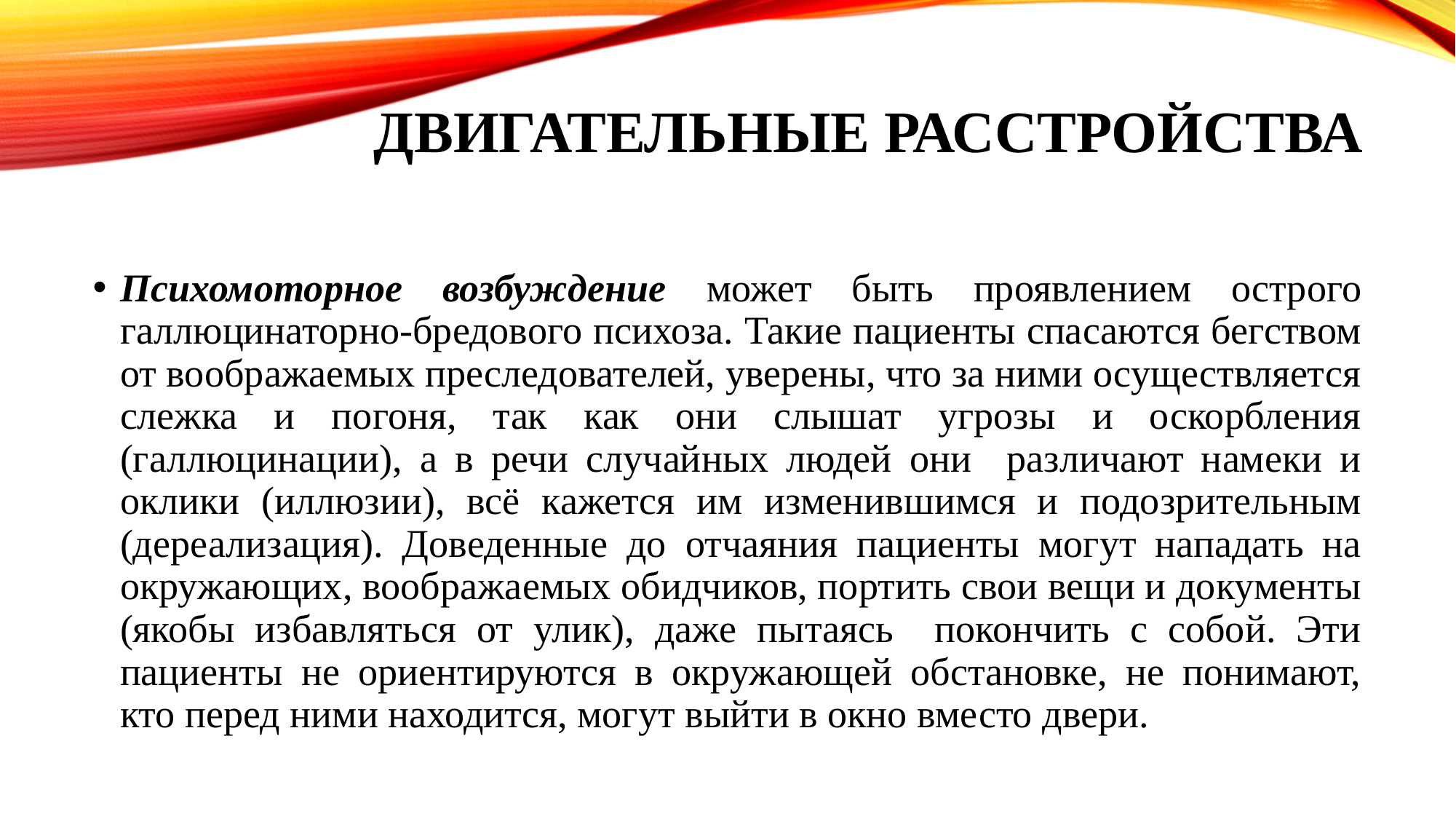

# ДВИГАТЕЛЬНЫЕ РАССТРОЙСТВА
Психомоторное возбуждение может быть проявлением острого галлюцинаторно-бредового психоза. Такие пациенты спасаются бегством от воображаемых преследователей, уверены, что за ними осуществляется слежка и погоня, так как они слышат угрозы и оскорбления (галлюцинации), а в речи случайных людей они  различают намеки и оклики (иллюзии), всё кажется им изменившимся и подозрительным (дереализация). Доведенные до отчаяния пациенты могут нападать на окружающих, воображаемых обидчиков, портить свои вещи и документы (якобы избавляться от улик), даже пытаясь  покончить с собой. Эти пациенты не ориентируются в окружающей обстановке, не понимают, кто перед ними находится, могут выйти в окно вместо двери.